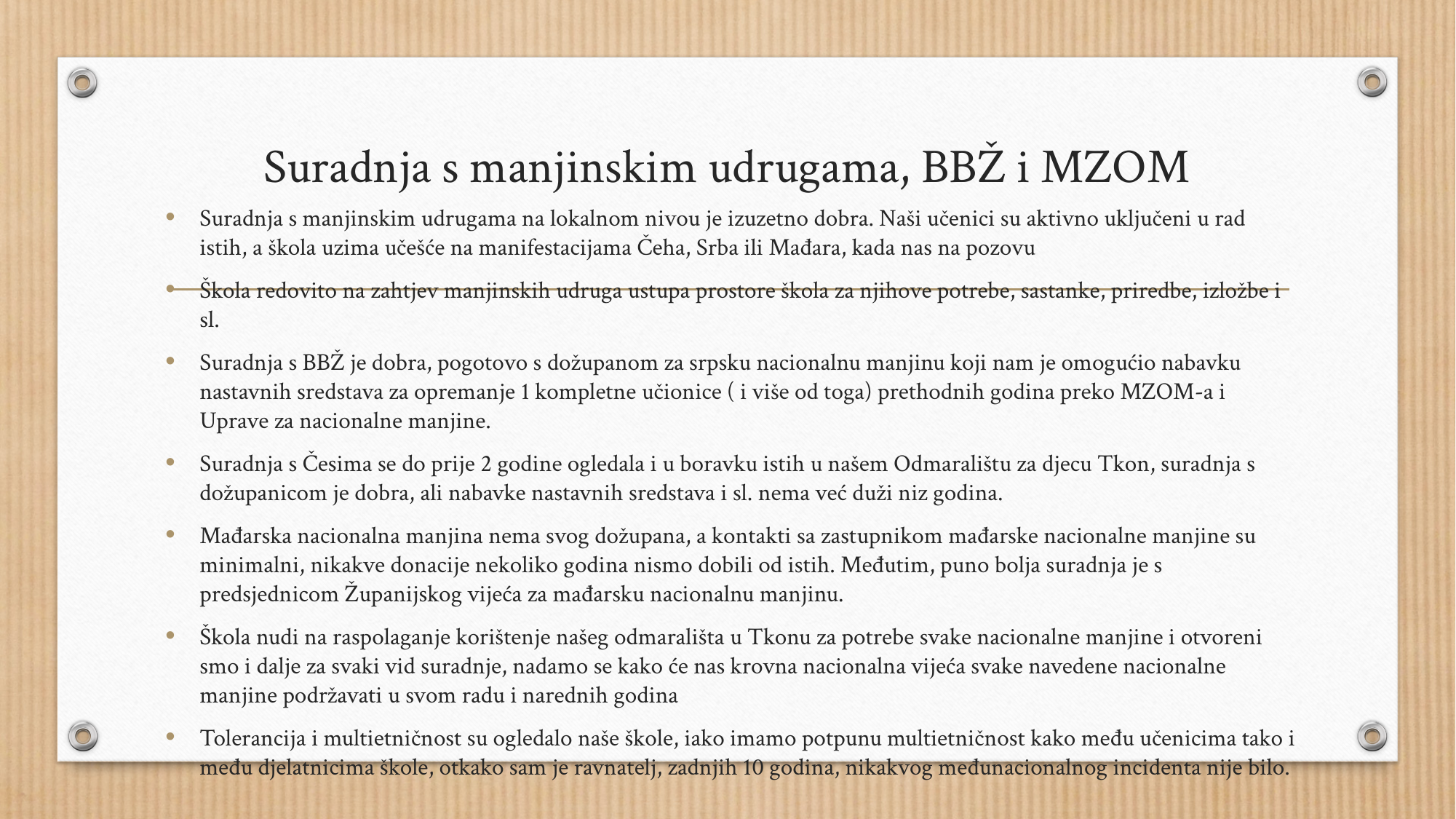

# Suradnja s manjinskim udrugama, BBŽ i MZOM
Suradnja s manjinskim udrugama na lokalnom nivou je izuzetno dobra. Naši učenici su aktivno uključeni u rad istih, a škola uzima učešće na manifestacijama Čeha, Srba ili Mađara, kada nas na pozovu
Škola redovito na zahtjev manjinskih udruga ustupa prostore škola za njihove potrebe, sastanke, priredbe, izložbe i sl.
Suradnja s BBŽ je dobra, pogotovo s dožupanom za srpsku nacionalnu manjinu koji nam je omogućio nabavku nastavnih sredstava za opremanje 1 kompletne učionice ( i više od toga) prethodnih godina preko MZOM-a i Uprave za nacionalne manjine.
Suradnja s Česima se do prije 2 godine ogledala i u boravku istih u našem Odmaralištu za djecu Tkon, suradnja s dožupanicom je dobra, ali nabavke nastavnih sredstava i sl. nema već duži niz godina.
Mađarska nacionalna manjina nema svog dožupana, a kontakti sa zastupnikom mađarske nacionalne manjine su minimalni, nikakve donacije nekoliko godina nismo dobili od istih. Međutim, puno bolja suradnja je s predsjednicom Županijskog vijeća za mađarsku nacionalnu manjinu.
Škola nudi na raspolaganje korištenje našeg odmarališta u Tkonu za potrebe svake nacionalne manjine i otvoreni smo i dalje za svaki vid suradnje, nadamo se kako će nas krovna nacionalna vijeća svake navedene nacionalne manjine podržavati u svom radu i narednih godina
Tolerancija i multietničnost su ogledalo naše škole, iako imamo potpunu multietničnost kako među učenicima tako i među djelatnicima škole, otkako sam je ravnatelj, zadnjih 10 godina, nikakvog međunacionalnog incidenta nije bilo.